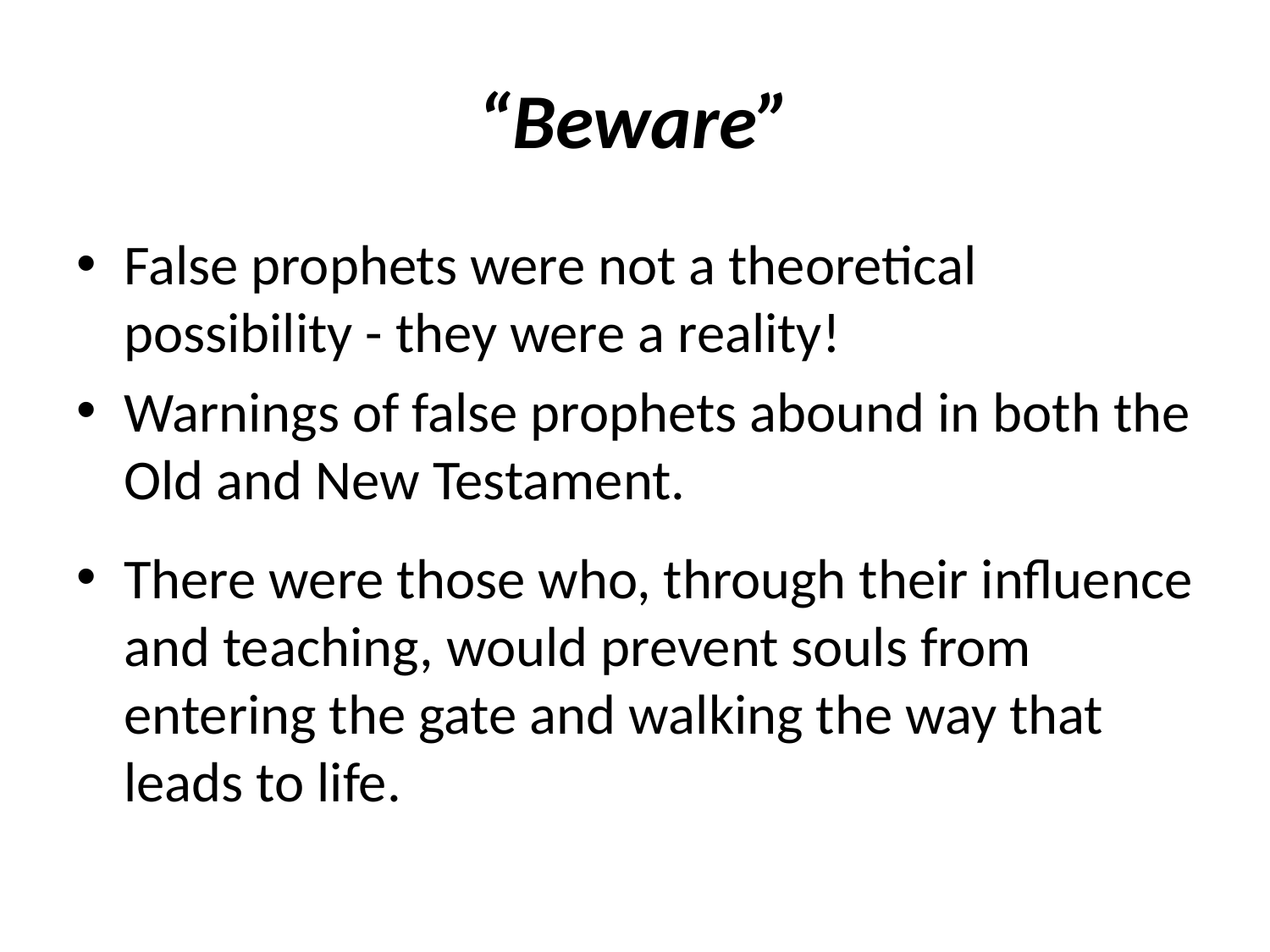

# “Beware”
False prophets were not a theoretical possibility - they were a reality!
Warnings of false prophets abound in both the Old and New Testament.

There were those who, through their influence and teaching, would prevent souls from entering the gate and walking the way that leads to life.